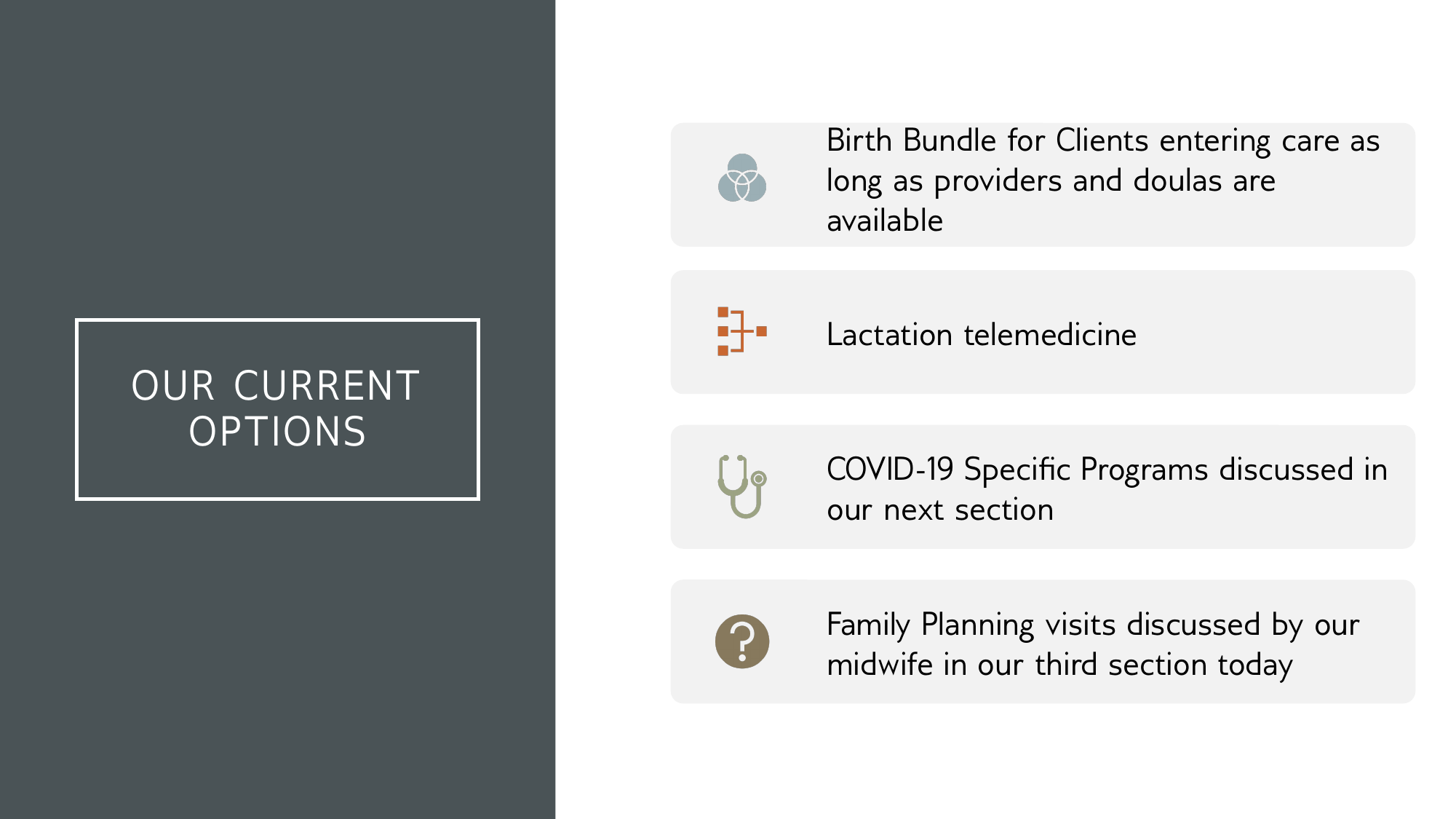

Birth Bundle for Clients entering care as long as providers and doulas are available
Lactation telemedicine
COVID-19 Specific Programs discussed in our next section
Family Planning visits discussed by our midwife in our third section today
# Our current options